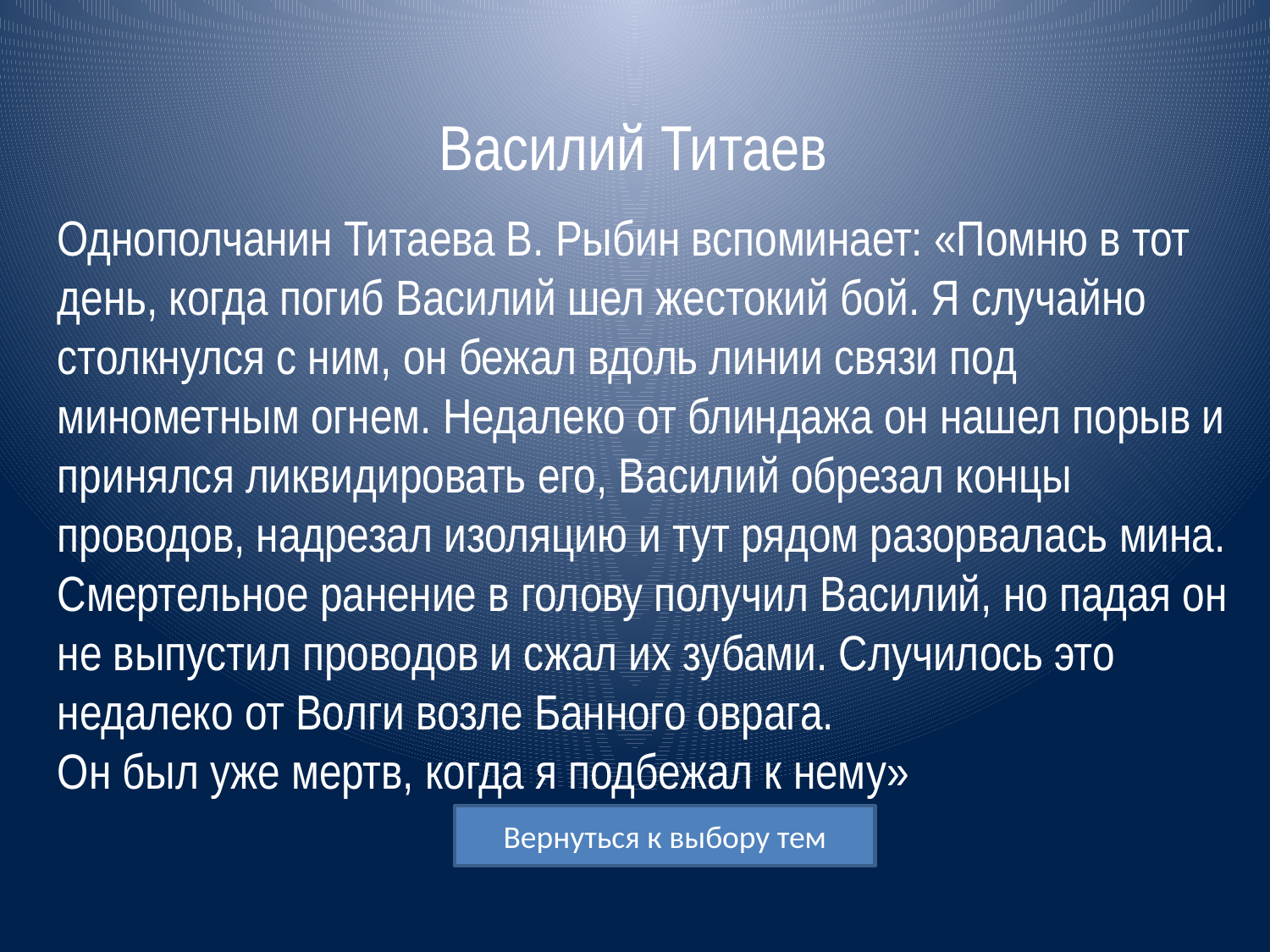

# Василий Титаев
Однополчанин Титаева В. Рыбин вспоминает: «Помню в тот день, когда погиб Василий шел жестокий бой. Я случайно столкнулся с ним, он бежал вдоль линии связи под минометным огнем. Недалеко от блиндажа он нашел порыв и принялся ликвидировать его, Василий обрезал концы проводов, надрезал изоляцию и тут рядом разорвалась мина. Смертельное ранение в голову получил Василий, но падая он не выпустил проводов и сжал их зубами. Случилось это недалеко от Волги возле Банного оврага.
Он был уже мертв, когда я подбежал к нему»